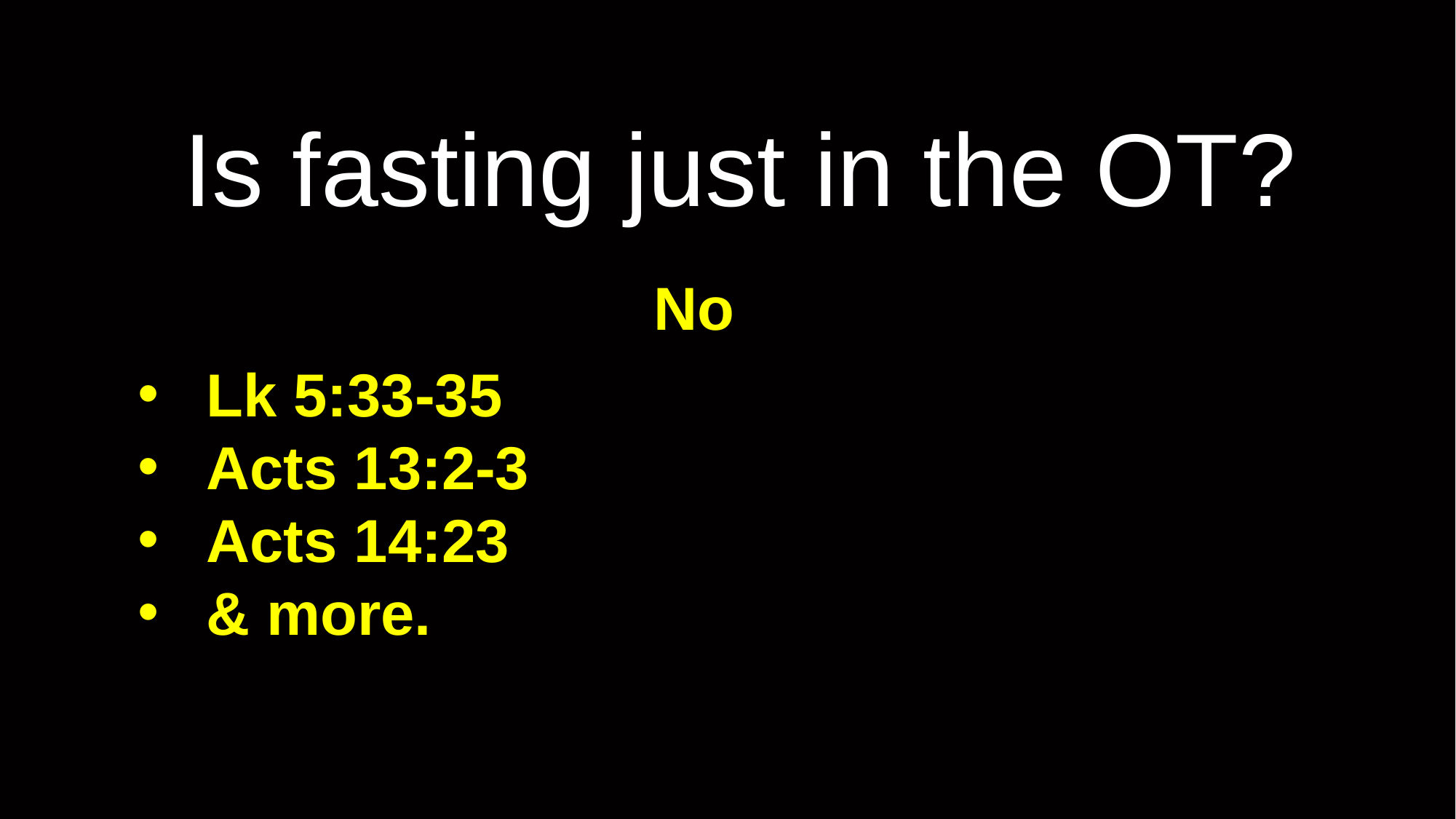

# Is fasting just in the OT?
No
Lk 5:33-35
Acts 13:2-3
Acts 14:23
& more.